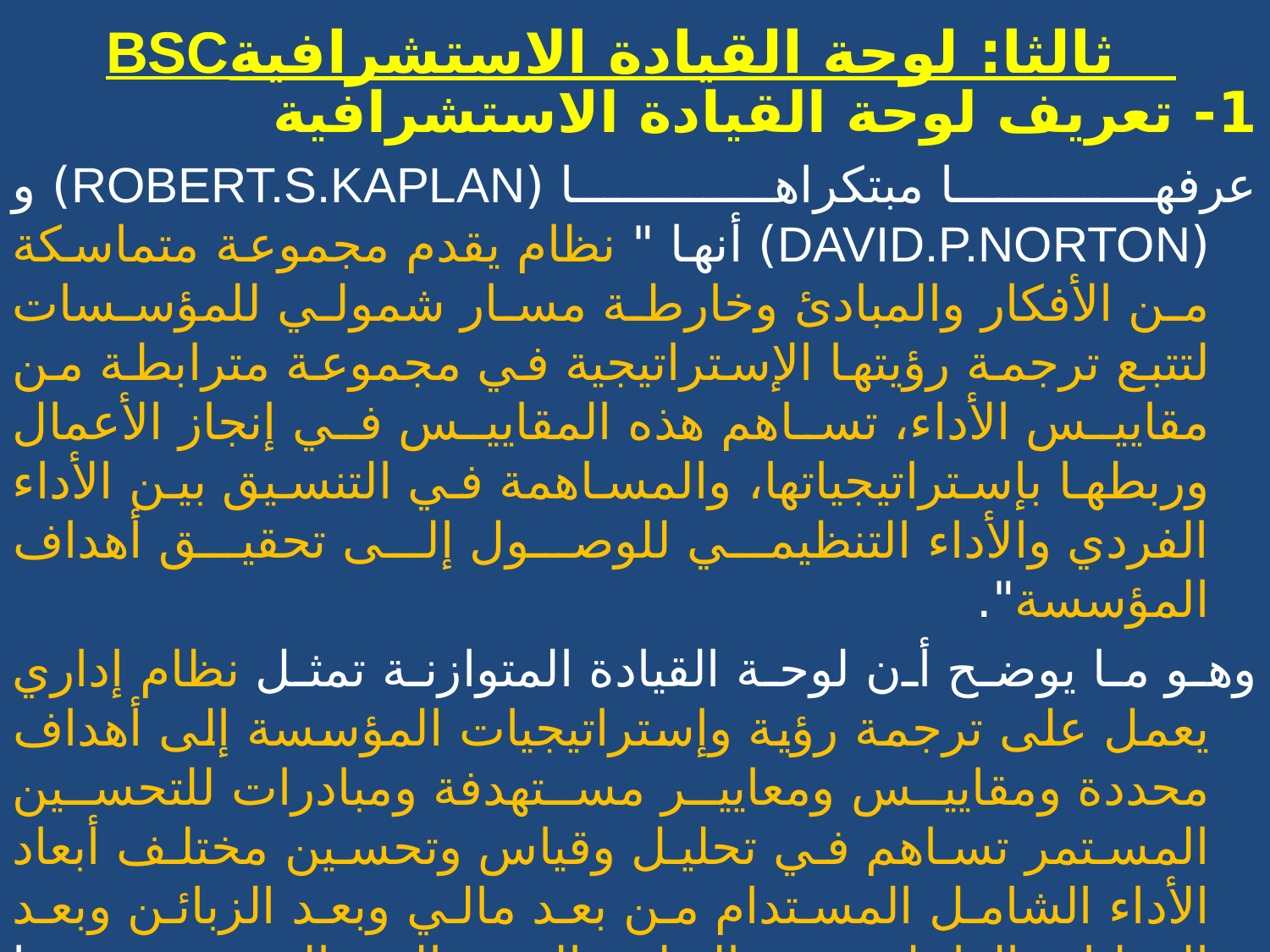

# BSCثالثا: لوحة القيادة الاستشرافية
1- تعريف لوحة القيادة الاستشرافية
عرفها مبتكراها (ROBERT.S.KAPLAN) و (DAVID.P.NORTON) أنها " نظام يقدم مجموعة متماسكة من الأفكار والمبادئ وخارطة مسار شمولي للمؤسسات لتتبع ترجمة رؤيتها الإستراتيجية في مجموعة مترابطة من مقاييس الأداء، تساهم هذه المقاييس في إنجاز الأعمال وربطها بإستراتيجياتها، والمساهمة في التنسيق بين الأداء الفردي والأداء التنظيمي للوصول إلى تحقيق أهداف المؤسسة".
وهو ما يوضح أن لوحة القيادة المتوازنة تمثل نظام إداري يعمل على ترجمة رؤية وإستراتيجيات المؤسسة إلى أهداف محددة ومقاييس ومعايير مستهدفة ومبادرات للتحسين المستمر تساهم في تحليل وقياس وتحسين مختلف أبعاد الأداء الشامل المستدام من بعد مالي وبعد الزبائن وبعد العمليات الداخلية وبعد التعلم والنمو والبعد المجتمعي. وهذا دليل على تميز هذه الأداة عن نظيرتها من أدوات مراقبة التسيير والأنظمة الإدارية، حيث أنها تعتبر الوحيدة التي تهتم بتحليل وتطوير كل جوانب الأداء الشامل وتحسين العملية الإدارية بالمؤسسات.